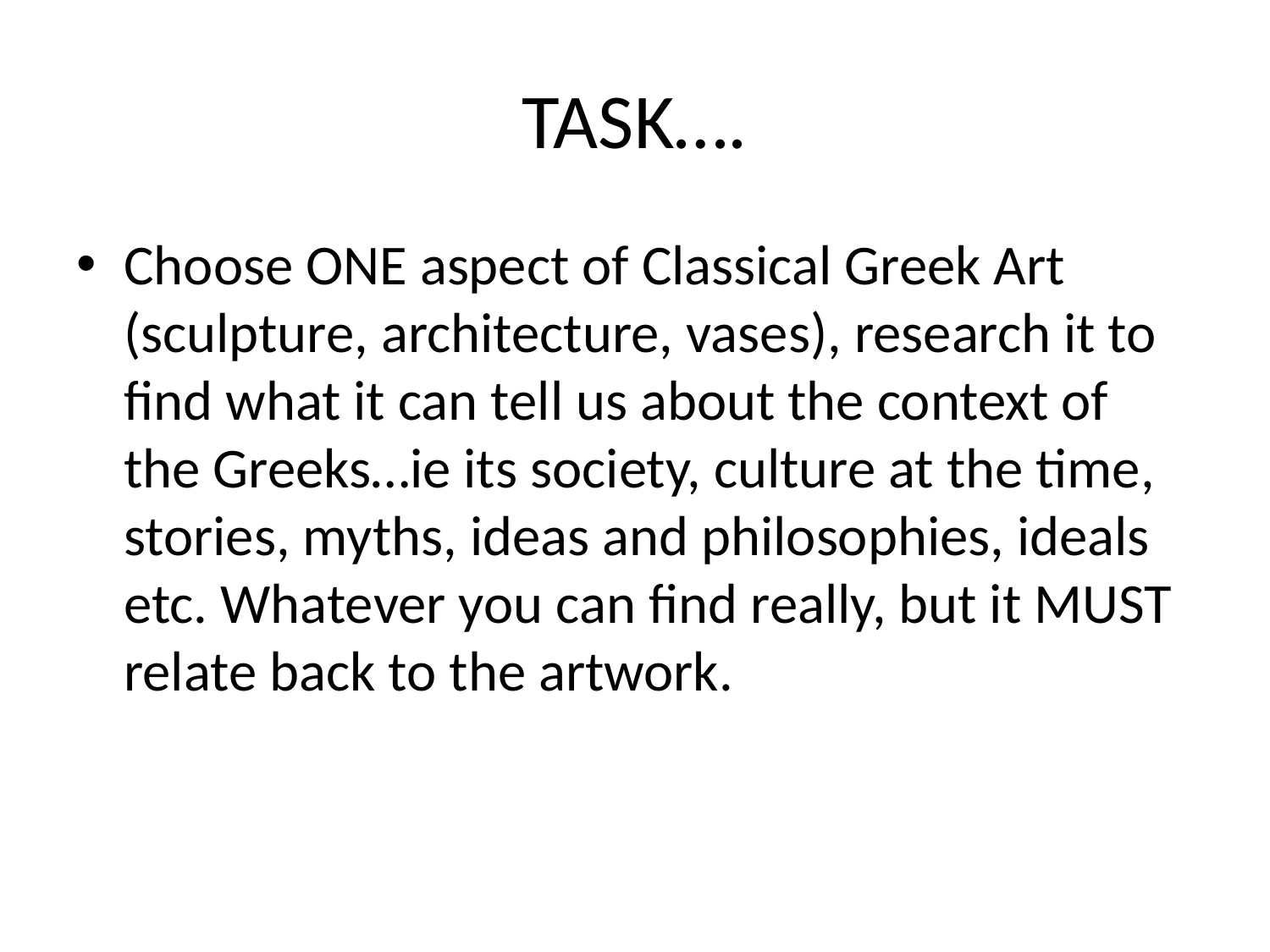

# TASK….
Choose ONE aspect of Classical Greek Art (sculpture, architecture, vases), research it to find what it can tell us about the context of the Greeks…ie its society, culture at the time, stories, myths, ideas and philosophies, ideals etc. Whatever you can find really, but it MUST relate back to the artwork.